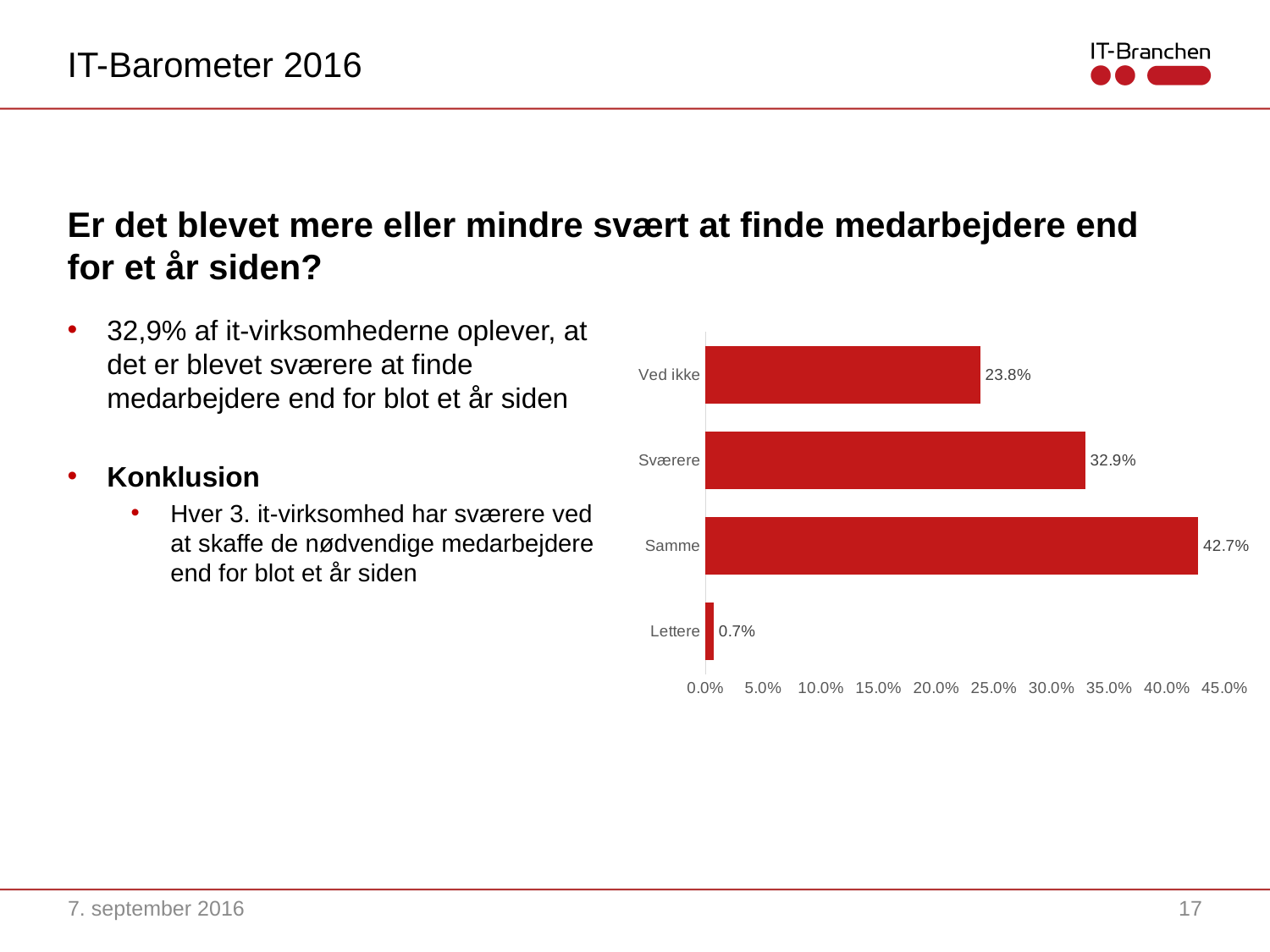

IT-Barometer 2016
# Er det blevet mere eller mindre svært at finde medarbejdere end for et år siden?
32,9% af it-virksomhederne oplever, at det er blevet sværere at finde medarbejdere end for blot et år siden

Konklusion
Hver 3. it-virksomhed har sværere ved at skaffe de nødvendige medarbejdere end for blot et år siden

### Chart

| Category |  |
|---|---|
| Lettere | 0.006999999999999999 |
| Samme | 0.42700000000000005 |
| Sværere | 0.32899999999999996 |
| Ved ikke | 0.23800000000000002 |
7. september 2016
17